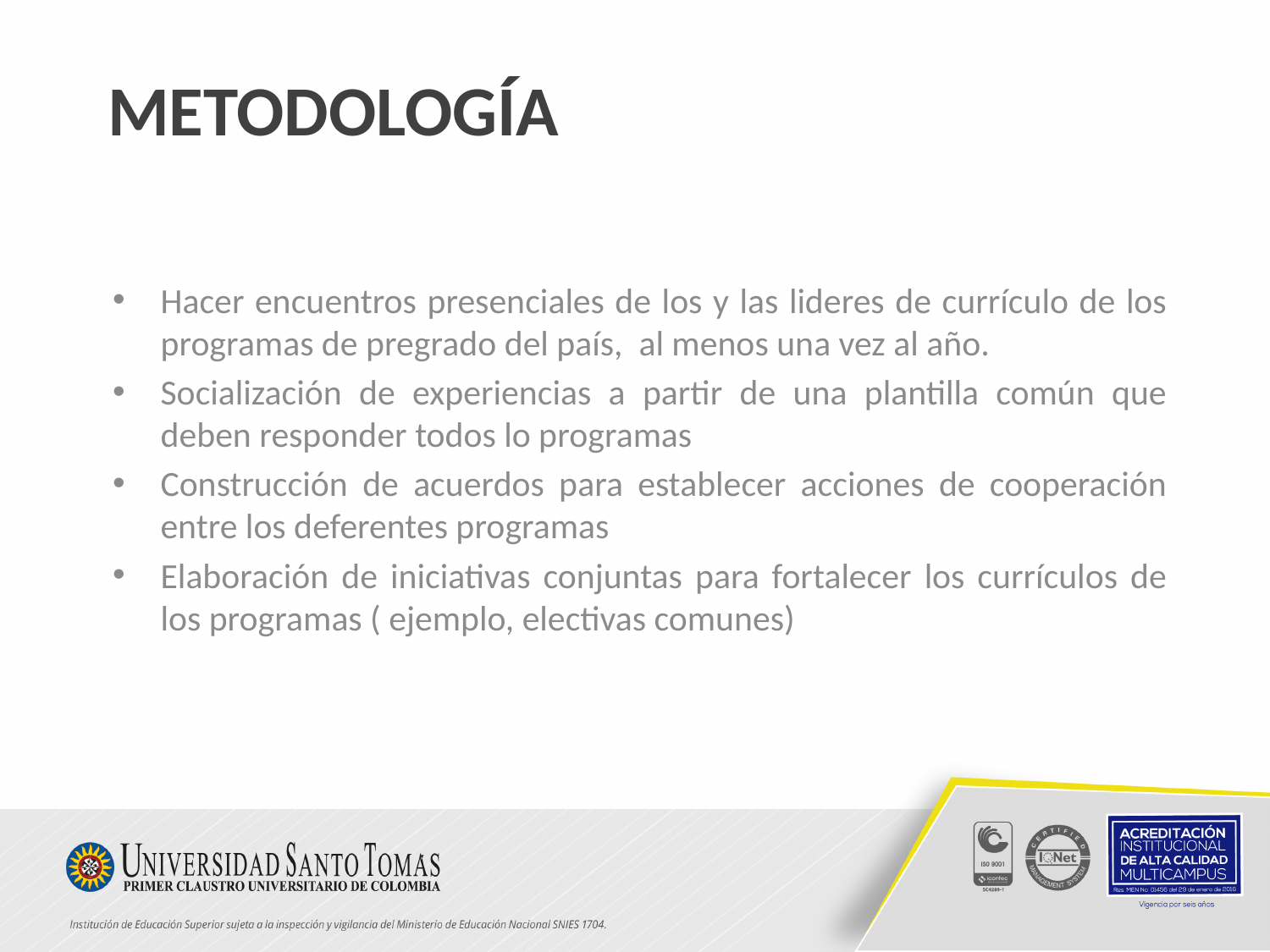

# Metodología
Hacer encuentros presenciales de los y las lideres de currículo de los programas de pregrado del país,  al menos una vez al año.
Socialización de experiencias a partir de una plantilla común que deben responder todos lo programas
Construcción de acuerdos para establecer acciones de cooperación entre los deferentes programas
Elaboración de iniciativas conjuntas para fortalecer los currículos de los programas ( ejemplo, electivas comunes)